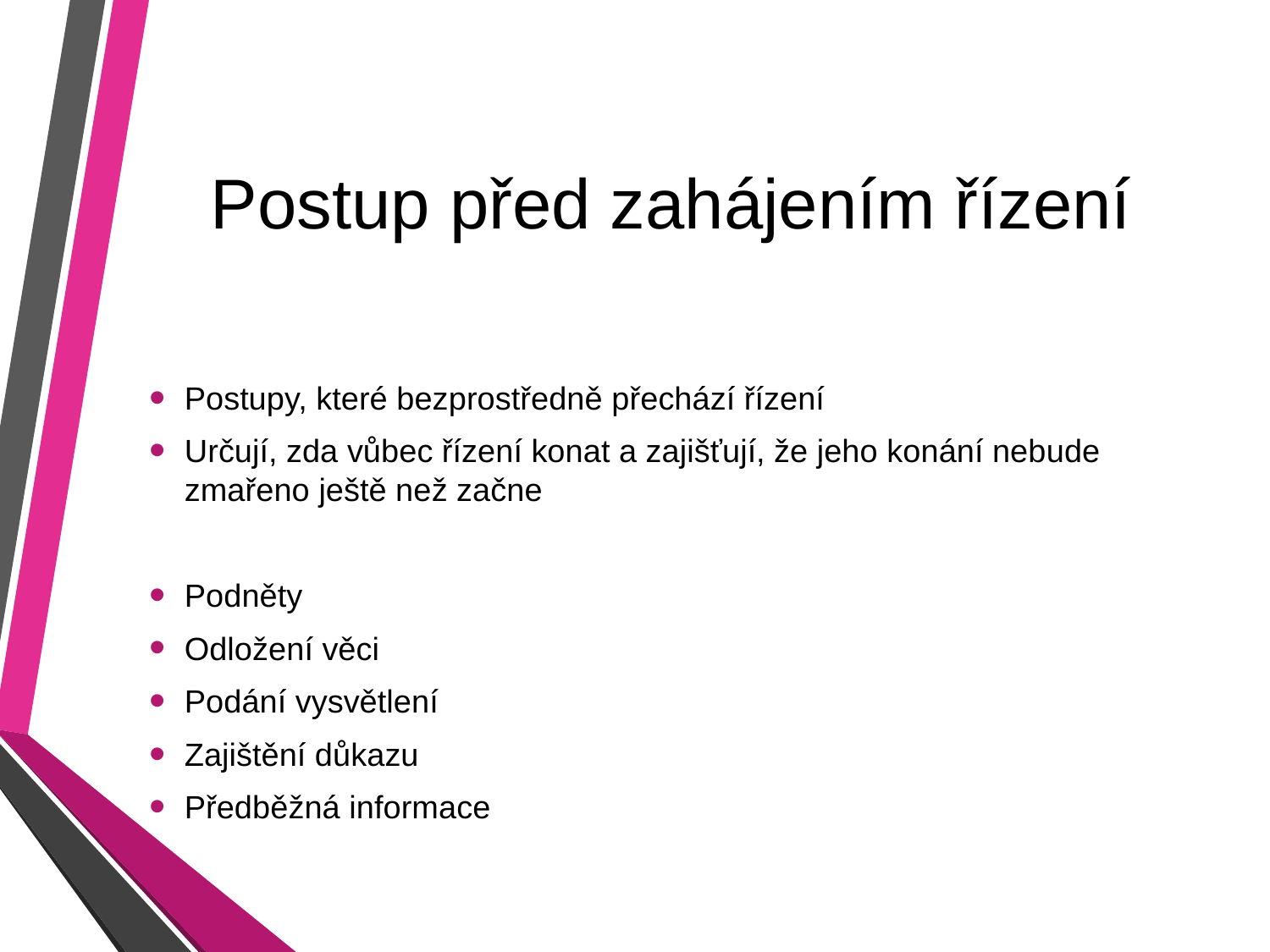

# Postup před zahájením řízení
Postupy, které bezprostředně přechází řízení
Určují, zda vůbec řízení konat a zajišťují, že jeho konání nebude zmařeno ještě než začne

Podněty
Odložení věci
Podání vysvětlení
Zajištění důkazu
Předběžná informace